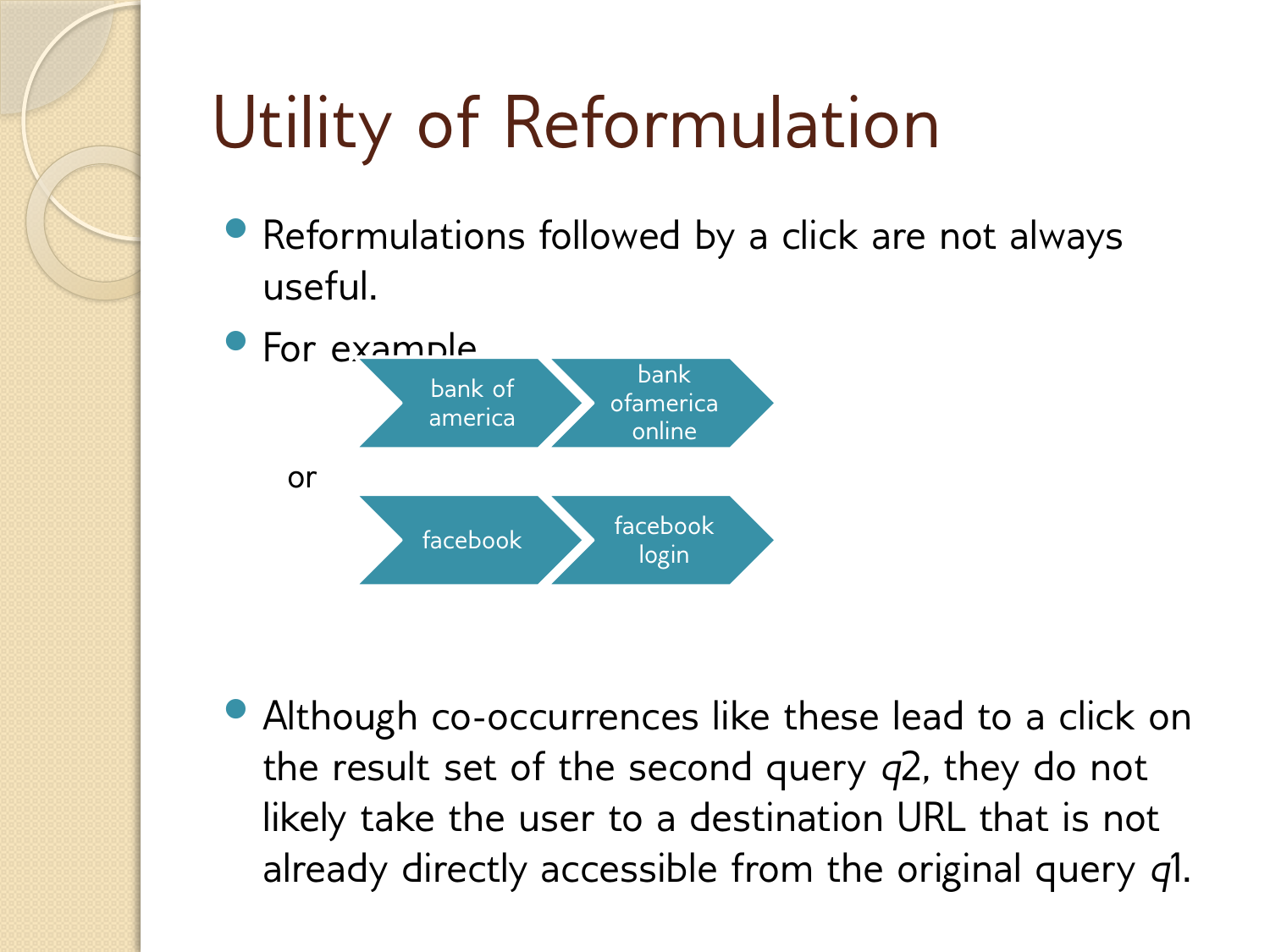

# Utility of Reformulation
Reformulations followed by a click are not always useful.
For example

Although co-occurrences like these lead to a click on the result set of the second query q2, they do not likely take the user to a destination URL that is not already directly accessible from the original query q1.
bank of america
bank ofamerica online
facebook login
facebook
or